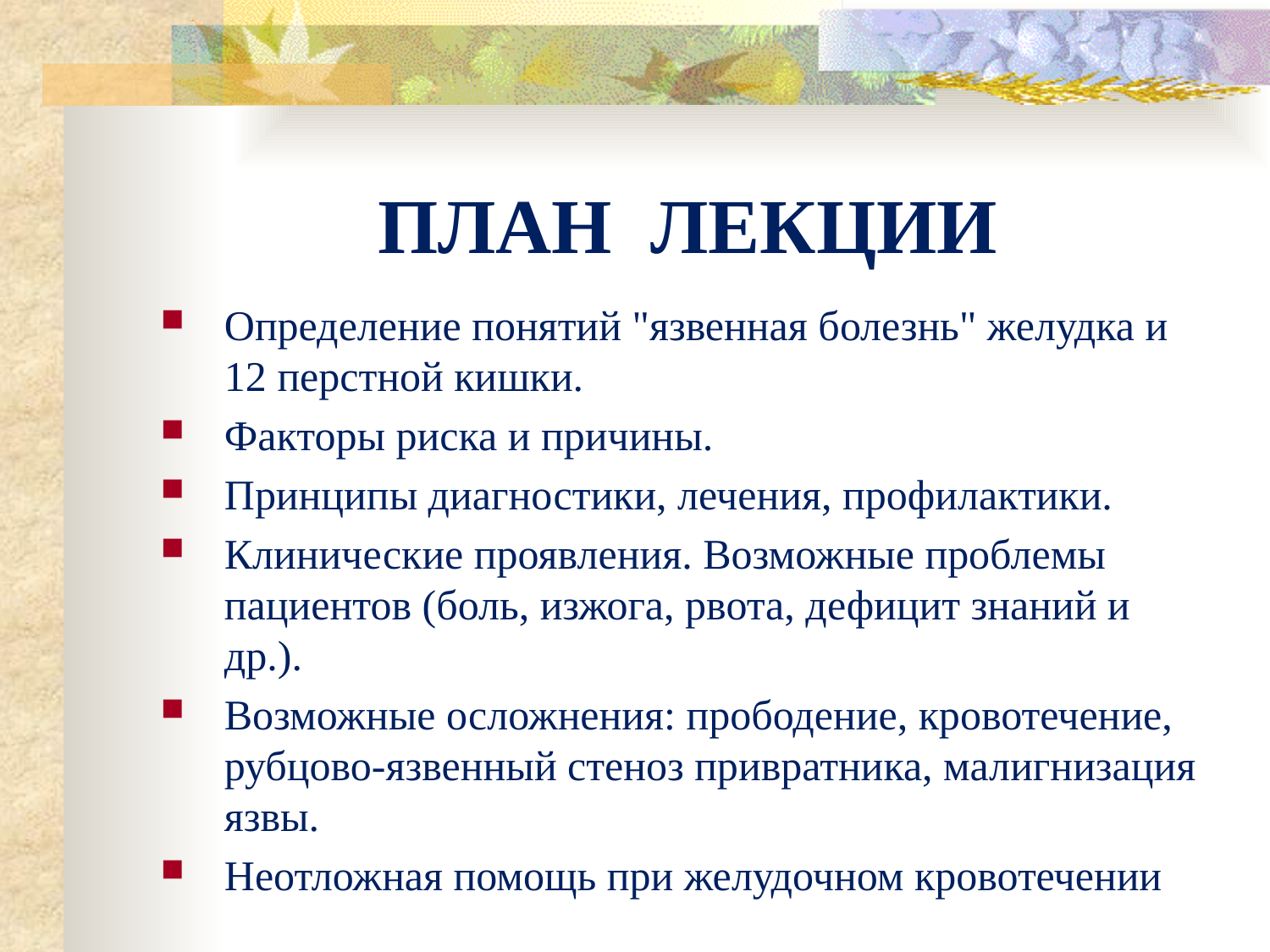

# ПЛАН  ЛЕКЦИИ
Определение понятий "язвенная болезнь" желудка и 12 перстной кишки.
Факторы риска и причины.
Принципы диагностики, лечения, профилактики.
Клинические проявления. Возможные проблемы пациентов (боль, изжога, рвота, дефицит знаний и др.).
Возможные осложнения: прободение, кровотечение, рубцово-язвенный стеноз привратника, малигнизация язвы.
Неотложная помощь при желудочном кровотечении